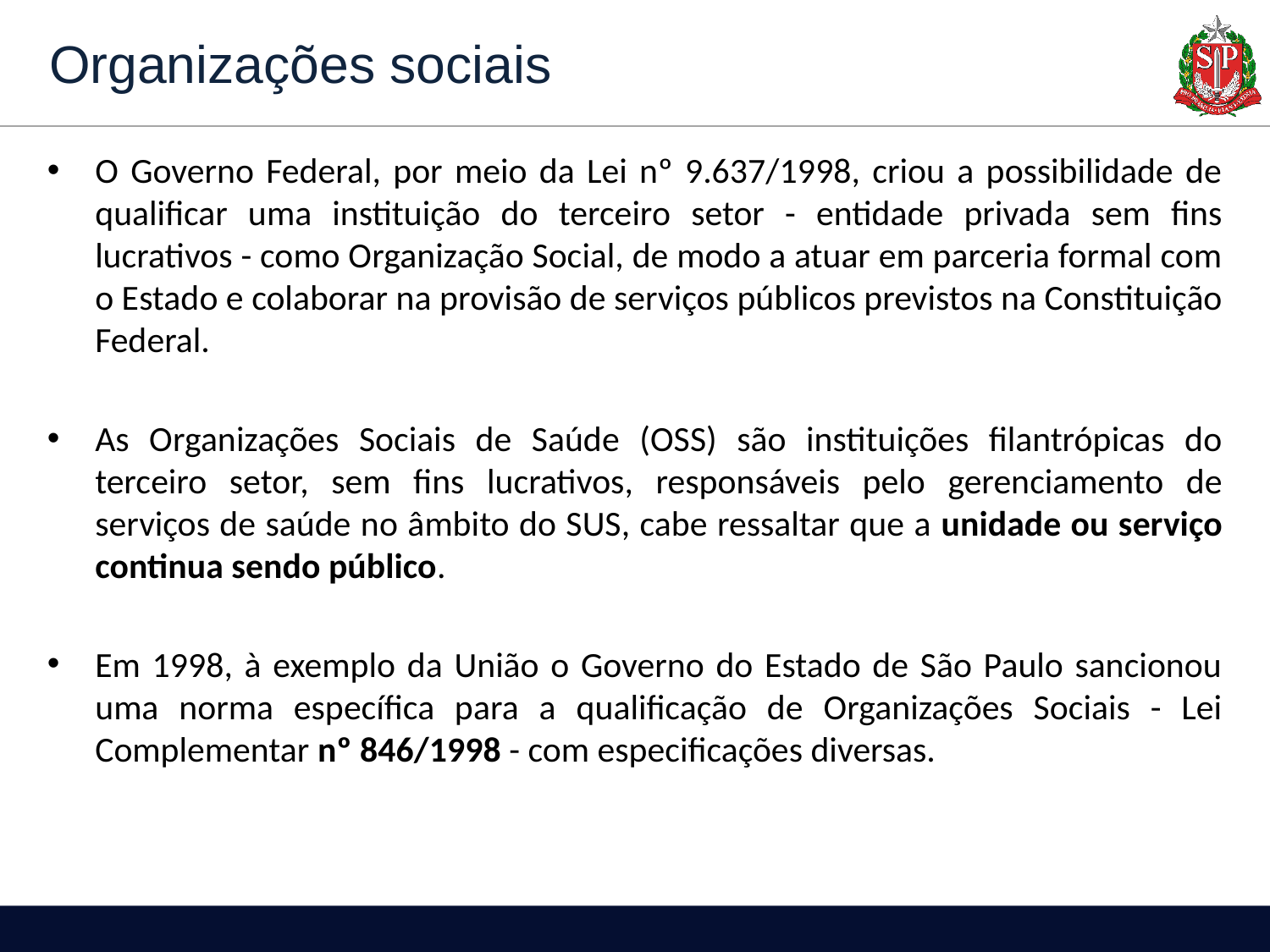

# Organizações sociais
O Governo Federal, por meio da Lei nº 9.637/1998, criou a possibilidade de qualificar uma instituição do terceiro setor - entidade privada sem fins lucrativos - como Organização Social, de modo a atuar em parceria formal com o Estado e colaborar na provisão de serviços públicos previstos na Constituição Federal.

As Organizações Sociais de Saúde (OSS) são instituições filantrópicas do terceiro setor, sem fins lucrativos, responsáveis pelo gerenciamento de serviços de saúde no âmbito do SUS, cabe ressaltar que a unidade ou serviço continua sendo público.

Em 1998, à exemplo da União o Governo do Estado de São Paulo sancionou uma norma específica para a qualificação de Organizações Sociais - Lei Complementar nº 846/1998 - com especificações diversas.